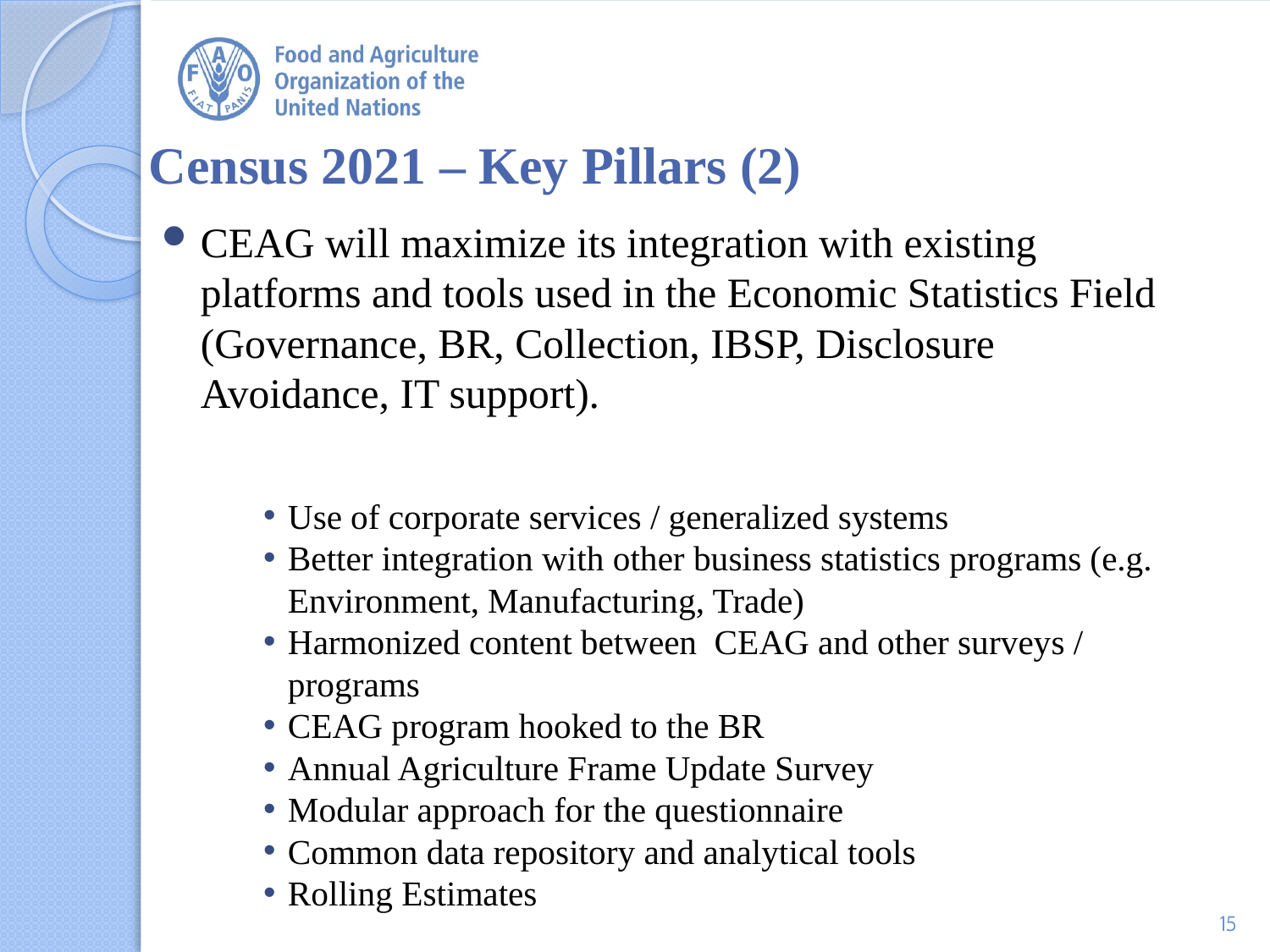

Census 2021 – Key Pillars (2)
CEAG will maximize its integration with existing platforms and tools used in the Economic Statistics Field (Governance, BR, Collection, IBSP, Disclosure Avoidance, IT support).

Use of corporate services / generalized systems
Better integration with other business statistics programs (e.g. Environment, Manufacturing, Trade)
Harmonized content between  CEAG and other surveys / programs
CEAG program hooked to the BR
Annual Agriculture Frame Update Survey
Modular approach for the questionnaire
Common data repository and analytical tools
Rolling Estimates
15